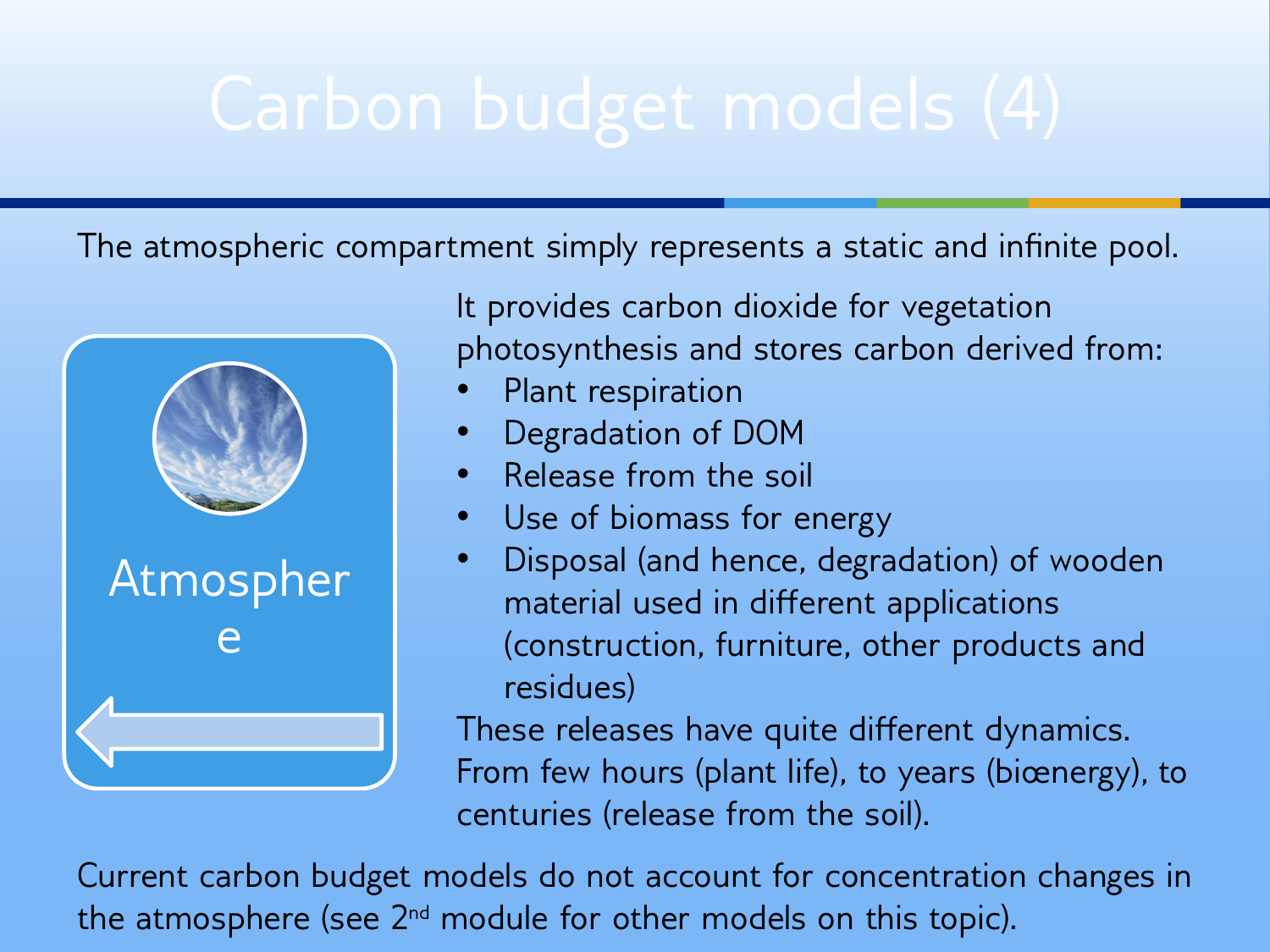

# Carbon budget models (4)
The atmospheric compartment simply represents a static and infinite pool.
It provides carbon dioxide for vegetation photosynthesis and stores carbon derived from:
Plant respiration
Degradation of DOM
Release from the soil
Use of biomass for energy
Disposal (and hence, degradation) of wooden material used in different applications (construction, furniture, other products and residues)
These releases have quite different dynamics. From few hours (plant life), to years (bioenergy), to centuries (release from the soil).

Atmosphere
Current carbon budget models do not account for concentration changes in the atmosphere (see 2nd module for other models on this topic).